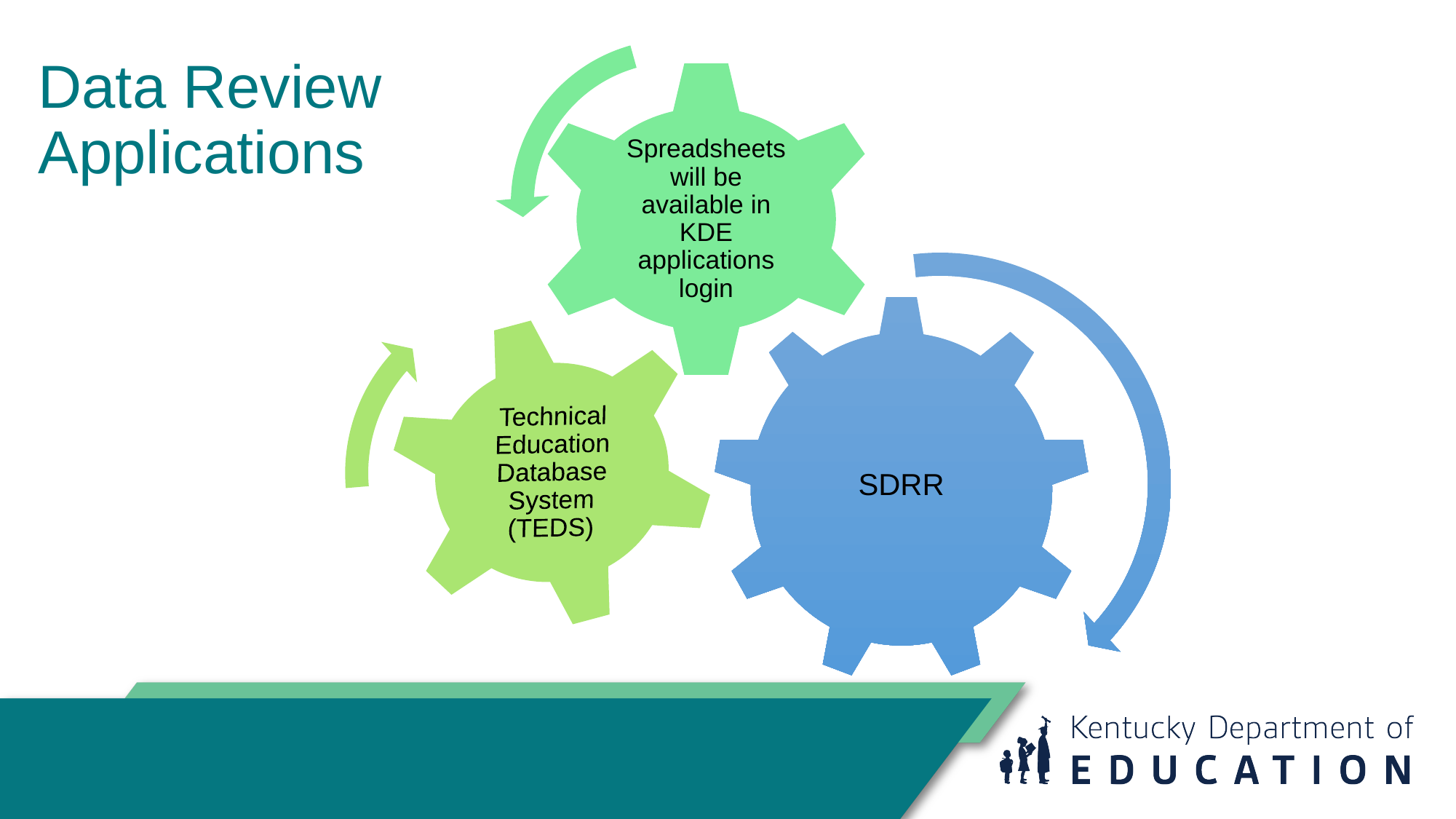

Data Review 
Applications
SDRR
Spreadsheets will be available in KDE applications login
Technical Education Database System (TEDS)